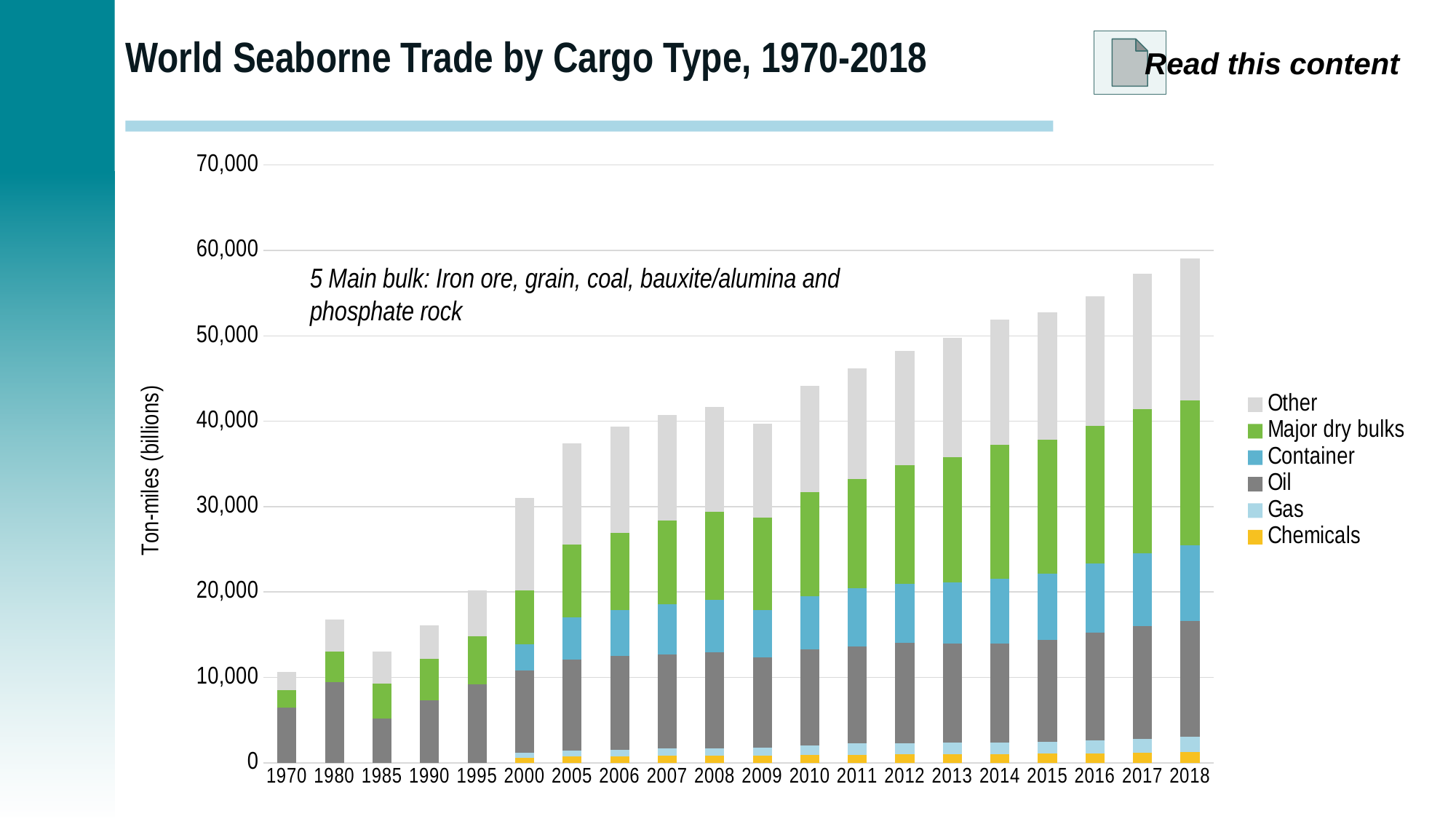

# World Seaborne Trade by Cargo Type, 1970-2018

Read this content

### Chart

| Category | Chemicals | Gas | Oil | Container | Major dry bulks | Other |
|---|---|---|---|---|---|---|
| 1970 | None | None | 6487.0 | None | 2049.0 | 2118.0 |
| 1980 | None | None | 9405.0 | None | 3652.0 | 3720.0 |
| 1985 | None | None | 5157.0 | None | 4158.0 | 3750.0 |
| 1990 | None | None | 7290.0 | None | 4900.0 | 3891.0 |
| 1995 | None | None | 9170.0 | None | 5623.0 | 5395.0 |
| 2000 | 612.0 | 531.0 | 9673.0 | 3049.0 | 6346.0 | 10764.0 |
| 2005 | 724.0 | 675.0 | 10710.0 | 4940.0 | 8492.0 | 11903.0 |
| 2006 | 766.0 | 766.0 | 11001.0 | 5356.0 | 9072.0 | 12419.0 |
| 2007 | 805.0 | 848.0 | 11026.0 | 5912.0 | 9813.0 | 12352.0 |
| 2008 | 823.0 | 901.0 | 11241.0 | 6144.0 | 10265.0 | 12281.0 |
| 2009 | 851.0 | 915.0 | 10584.0 | 5523.0 | 10864.0 | 10998.0 |
| 2010 | 915.0 | 1104.0 | 11260.0 | 6224.0 | 12176.0 | 12440.0 |
| 2011 | 960.0 | 1290.0 | 11379.0 | 6770.0 | 12856.0 | 12966.0 |
| 2012 | 987.0 | 1291.0 | 11753.0 | 6900.0 | 13929.0 | 13356.0 |
| 2013 | 1022.0 | 1305.0 | 11594.0 | 7208.0 | 14646.0 | 13994.0 |
| 2014 | 1026.0 | 1372.0 | 11579.0 | 7598.0 | 15703.0 | 14588.0 |
| 2015 | 1076.0 | 1403.0 | 11894.0 | 7733.0 | 15732.0 | 14916.0 |
| 2016 | 1116.0 | 1482.0 | 12637.0 | 8062.0 | 16124.0 | 15188.0 |
| 2017 | 1193.0 | 1602.0 | 13210.0 | 8518.0 | 16854.0 | 15907.0 |
| 2018 | 1297.0 | 1781.0 | 13561.0 | 8807.0 | 17020.0 | 16590.0 |
5 Main bulk: Iron ore, grain, coal, bauxite/alumina and phosphate rock